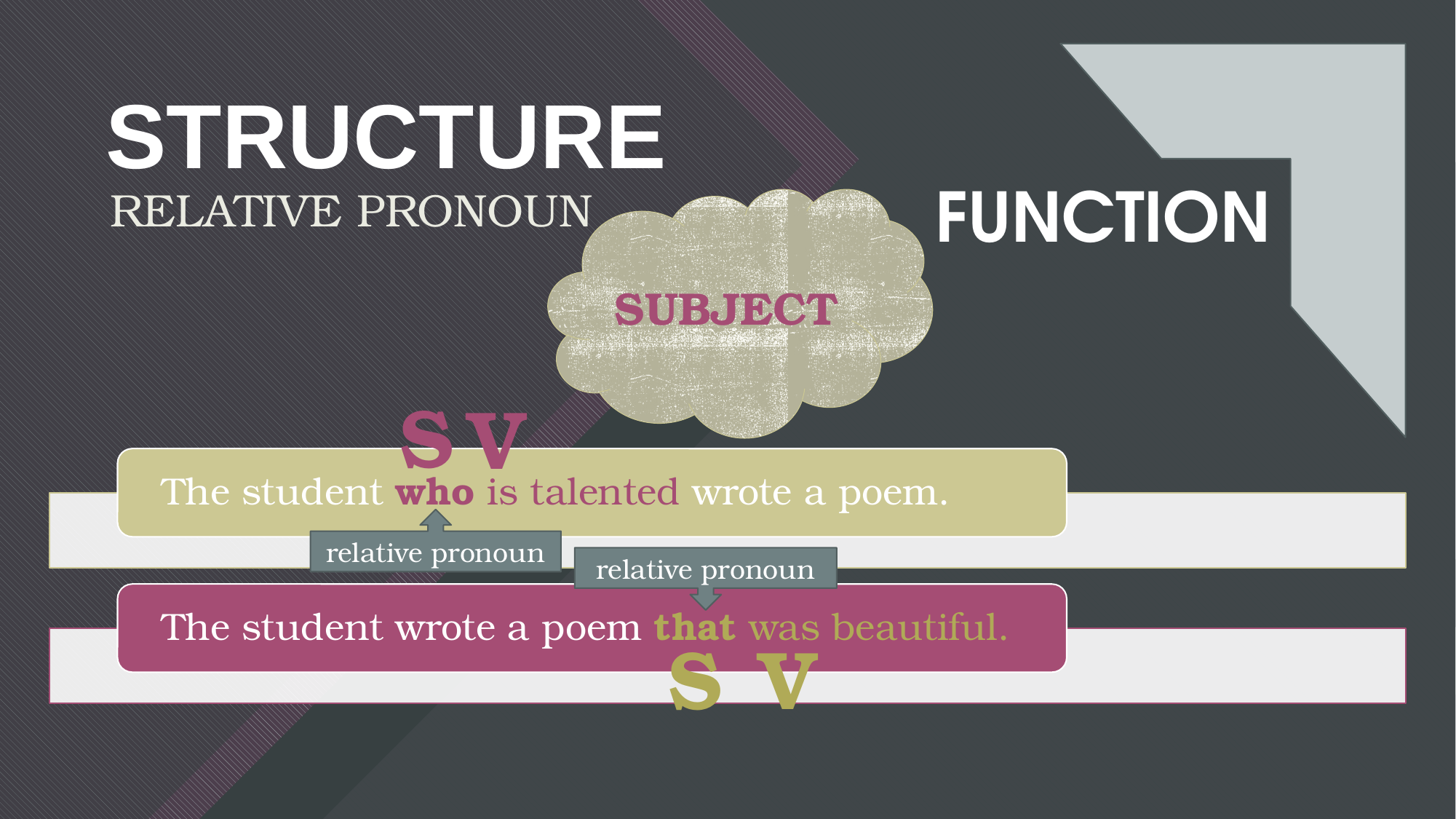

STRUCTURE

FUNCTION
RELATIVE PRONOUN
SUBJECT
The student who is talented wrote a poem.
The student wrote a poem that was beautiful.
S
V
relative pronoun
relative pronoun

S
V